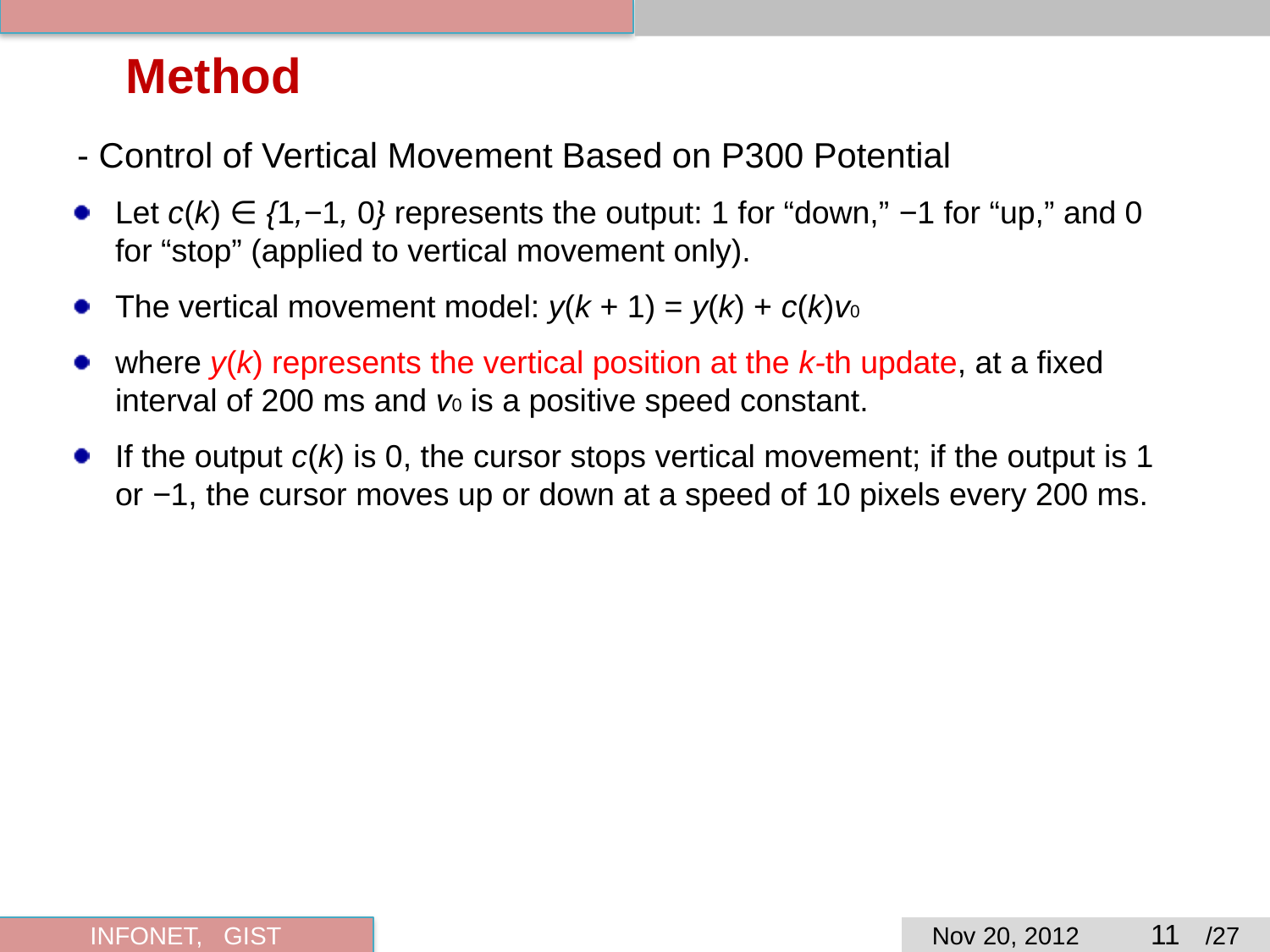

# Method
 - Control of Vertical Movement Based on P300 Potential
Let c(k) ∈ {1,−1, 0} represents the output: 1 for “down,” −1 for “up,” and 0 for “stop” (applied to vertical movement only).
The vertical movement model: y(k + 1) = y(k) + c(k)v0
where y(k) represents the vertical position at the k-th update, at a fixed interval of 200 ms and v0 is a positive speed constant.
If the output c(k) is 0, the cursor stops vertical movement; if the output is 1 or −1, the cursor moves up or down at a speed of 10 pixels every 200 ms.

11